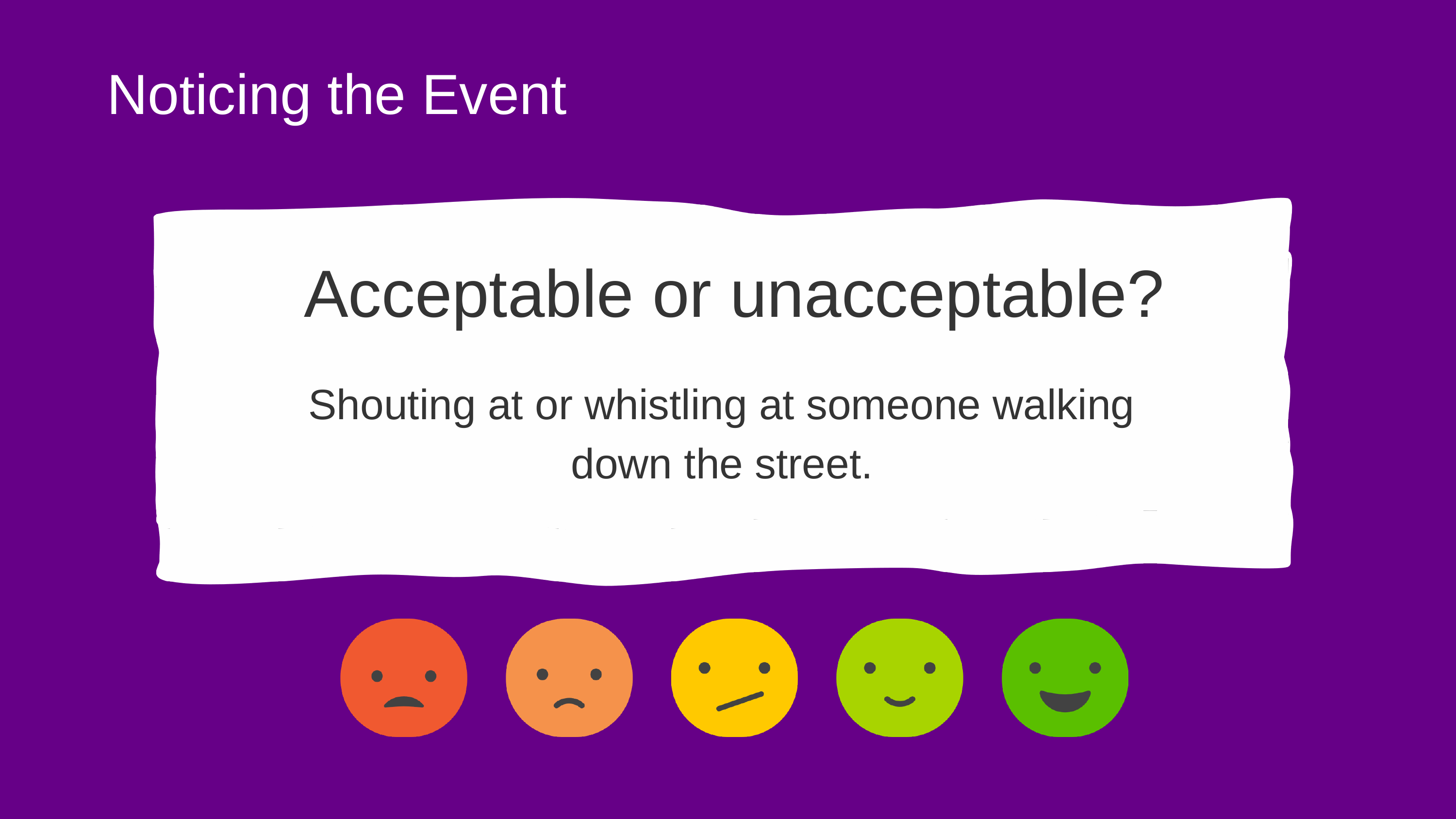

Noticing the Event

Acceptable or unacceptable?

Shouting at or whistling at someone walking down the street.